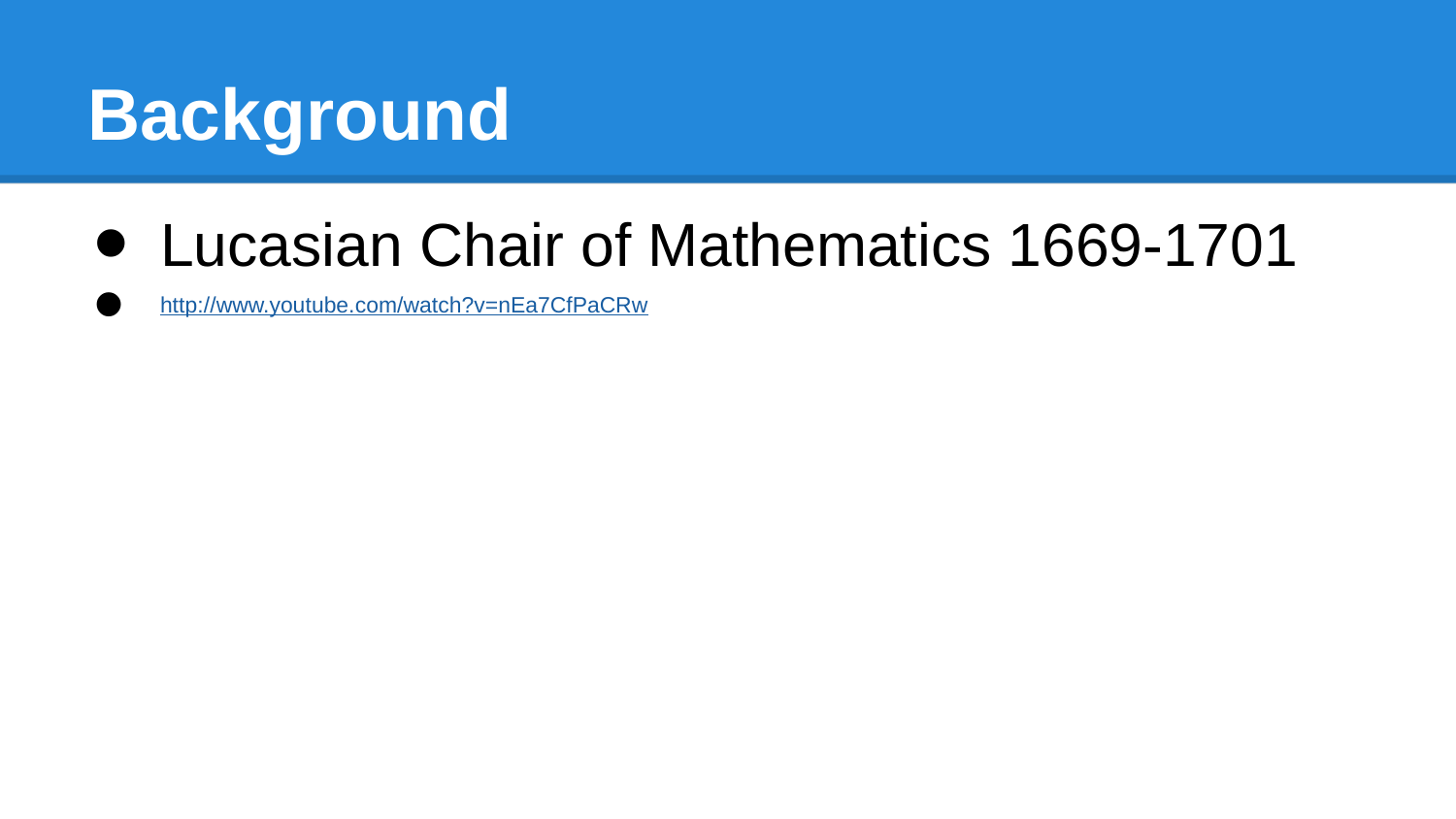

# Background
Lucasian Chair of Mathematics 1669-1701
http://www.youtube.com/watch?v=nEa7CfPaCRw